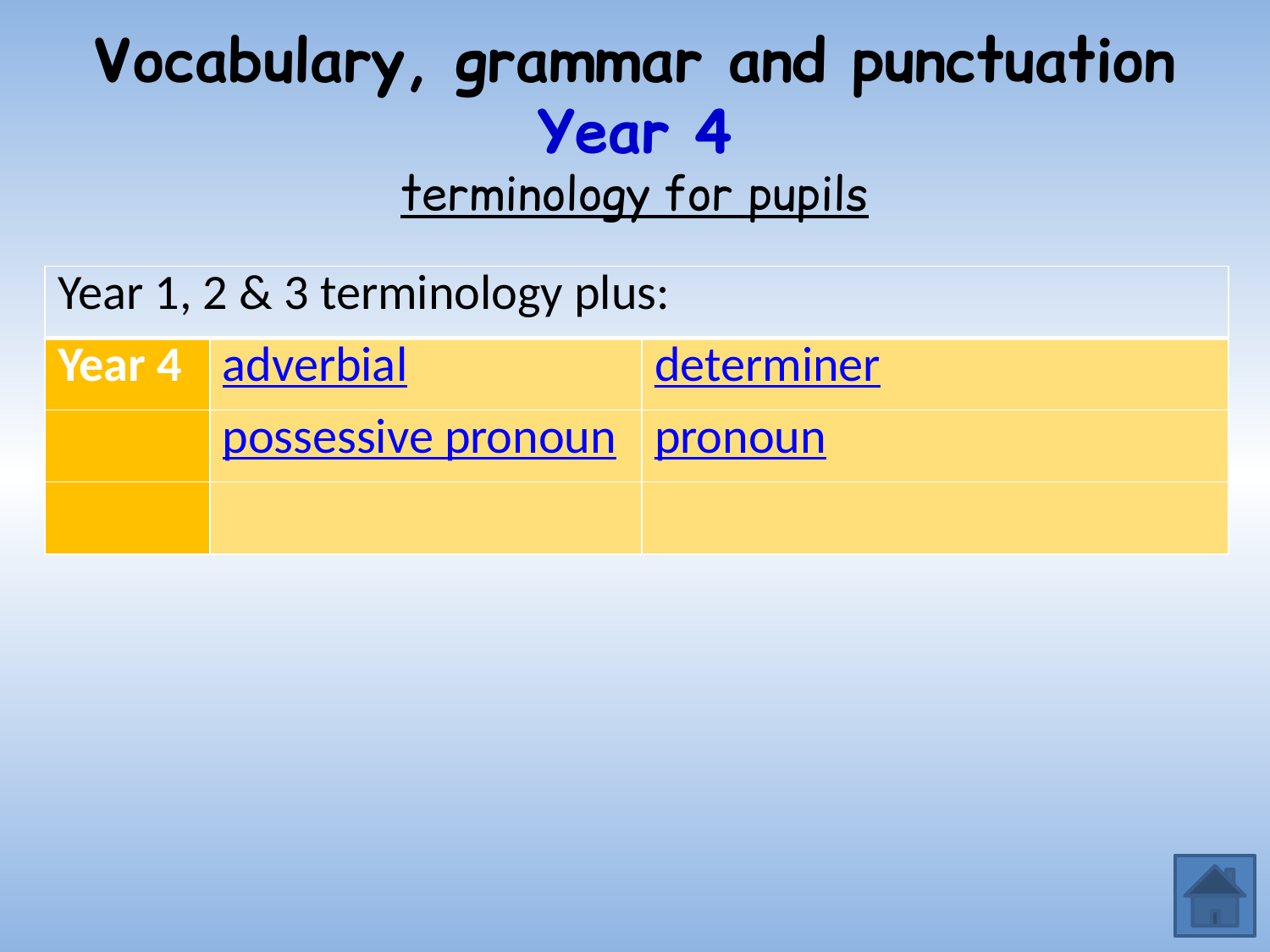

# Vocabulary, grammar and punctuation Year 4 terminology for pupils
| Year 1, 2 & 3 terminology plus: |  |  |
| --- | --- | --- |
| Year 4 | adverbial | determiner |
|  | possessive pronoun | pronoun |
|  |  |  |